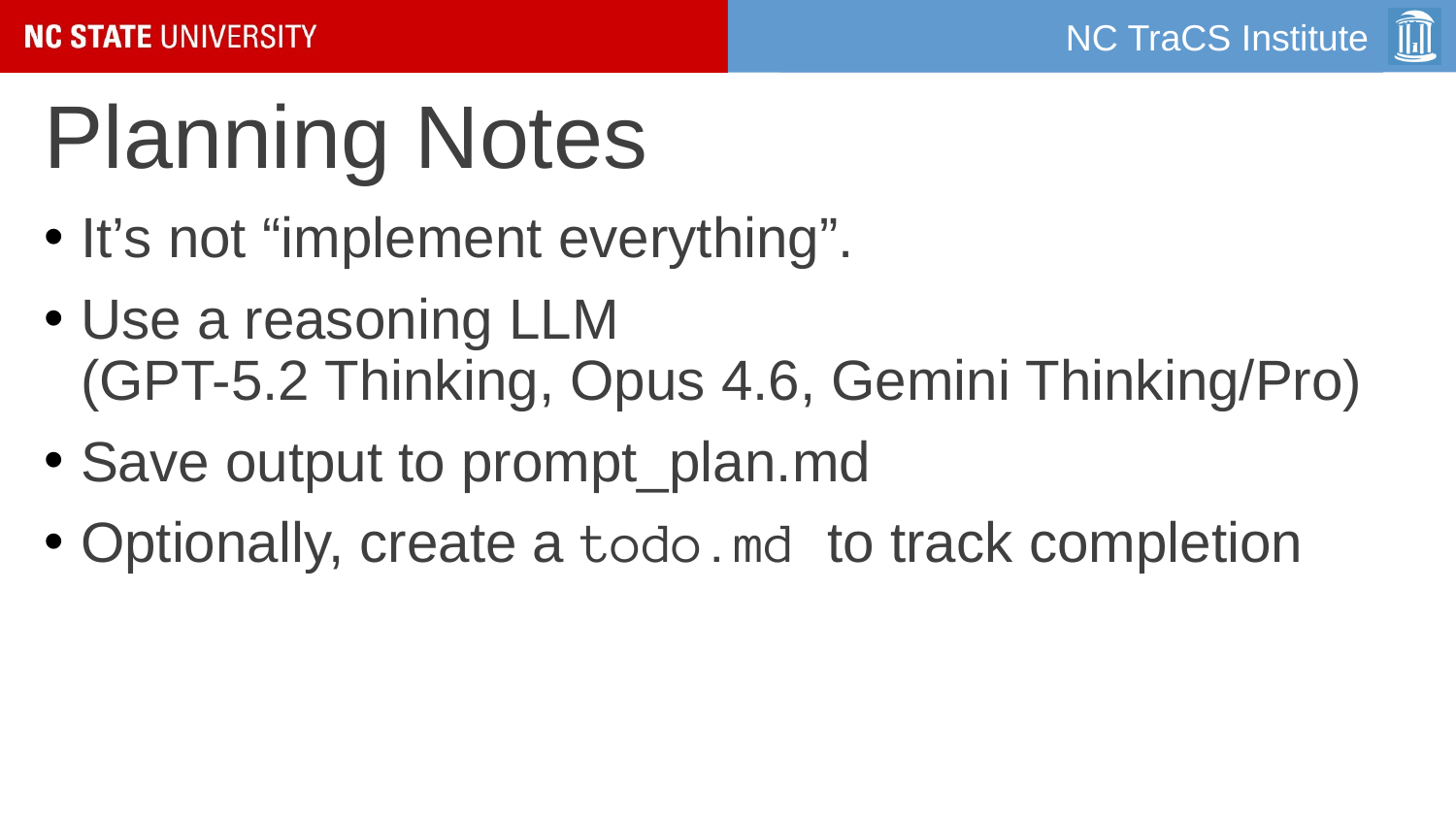

# Planning Notes
It’s not “implement everything”.
Use a reasoning LLM
(GPT-5.2 Thinking, Opus 4.6, Gemini Thinking/Pro)
Save output to prompt_plan.md
Optionally, create a todo.md to track completion